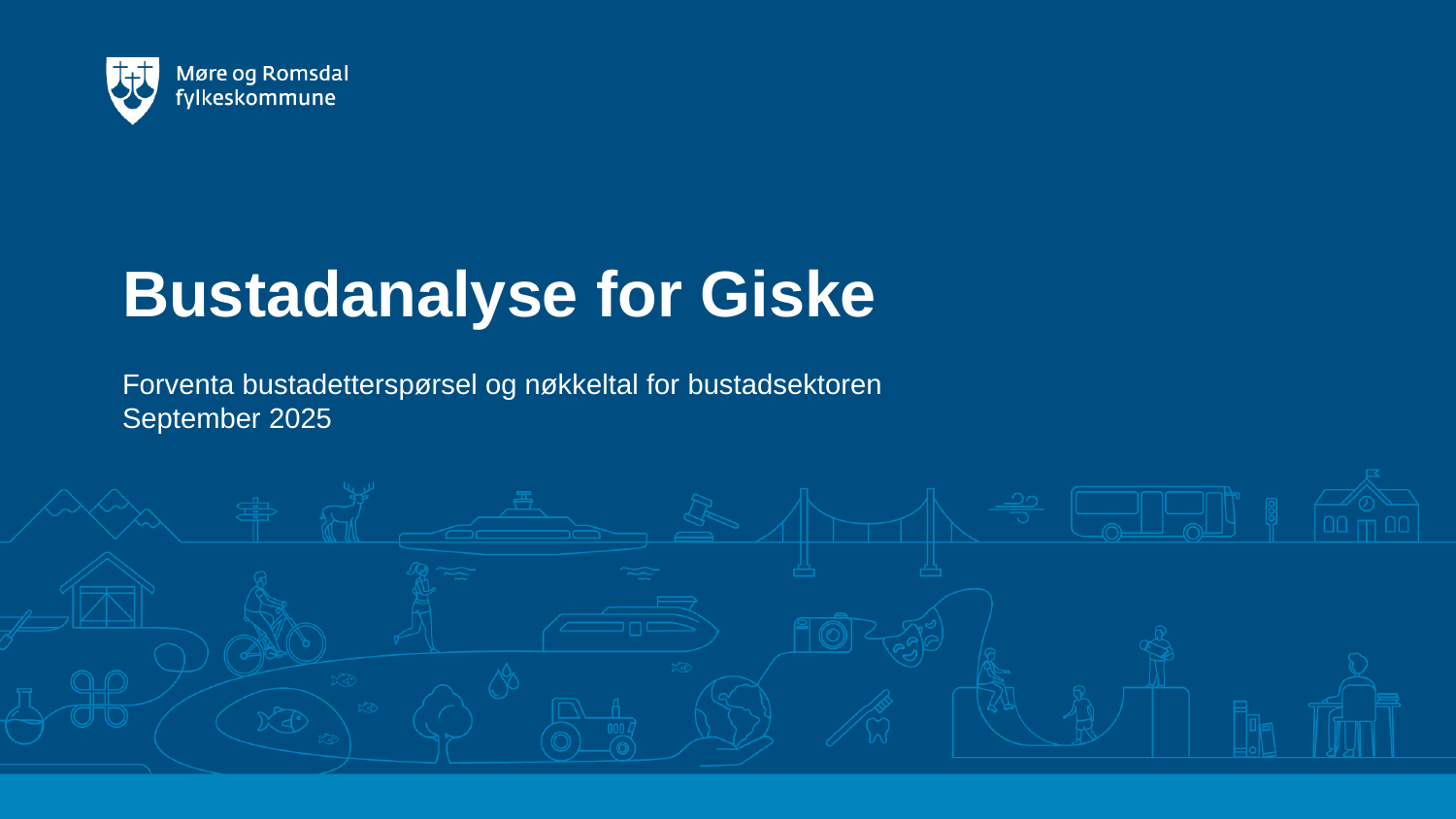

# Bustadanalyse for Giske
Forventa bustadetterspørsel og nøkkeltal for bustadsektoren
September 2025